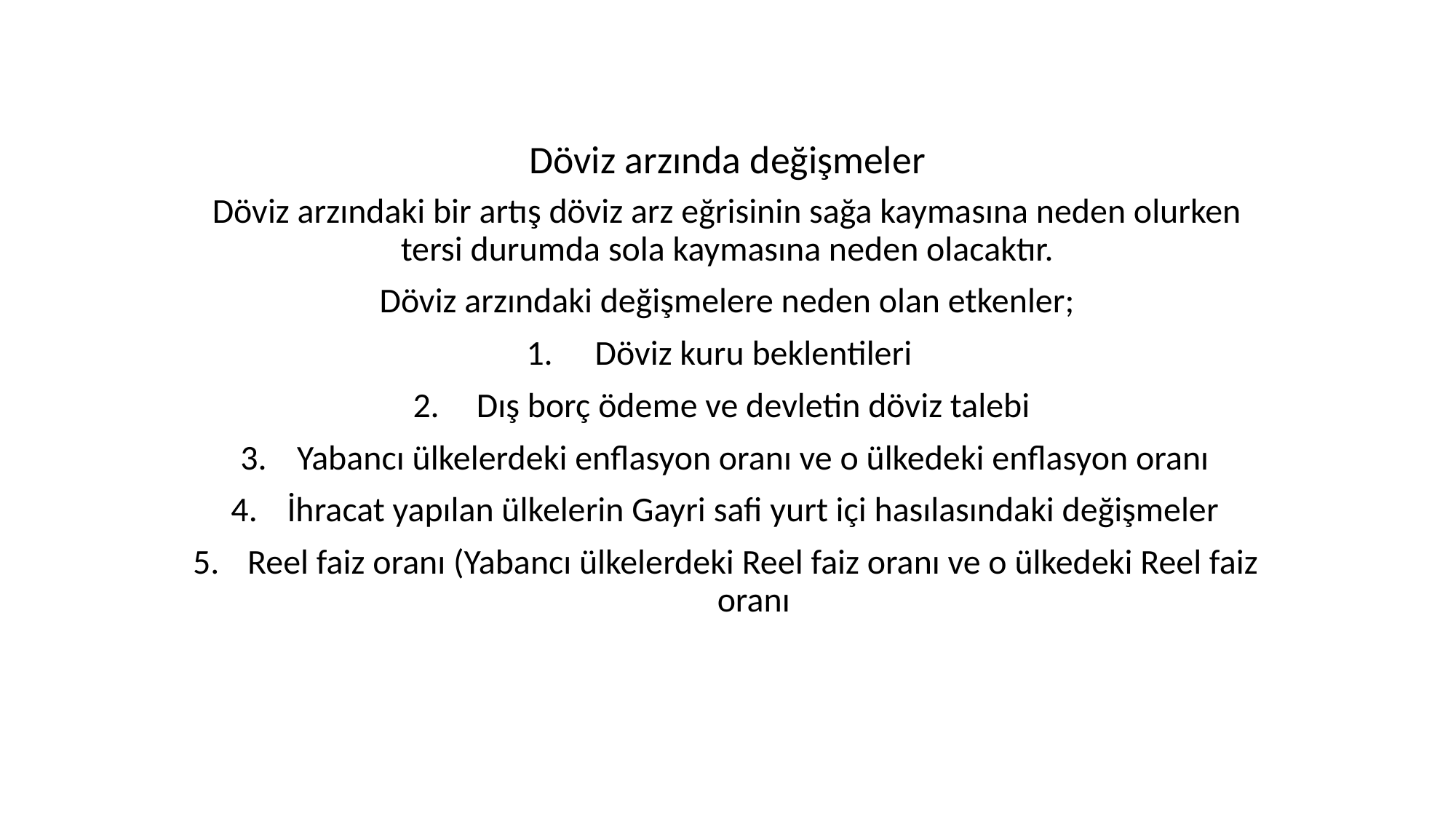

# Döviz arzında değişmeler
Döviz arzındaki bir artış döviz arz eğrisinin sağa kaymasına neden olurken tersi durumda sola kaymasına neden olacaktır.
Döviz arzındaki değişmelere neden olan etkenler;
Döviz kuru beklentileri
Dış borç ödeme ve devletin döviz talebi
Yabancı ülkelerdeki enflasyon oranı ve o ülkedeki enflasyon oranı
İhracat yapılan ülkelerin Gayri safi yurt içi hasılasındaki değişmeler
Reel faiz oranı (Yabancı ülkelerdeki Reel faiz oranı ve o ülkedeki Reel faiz oranı